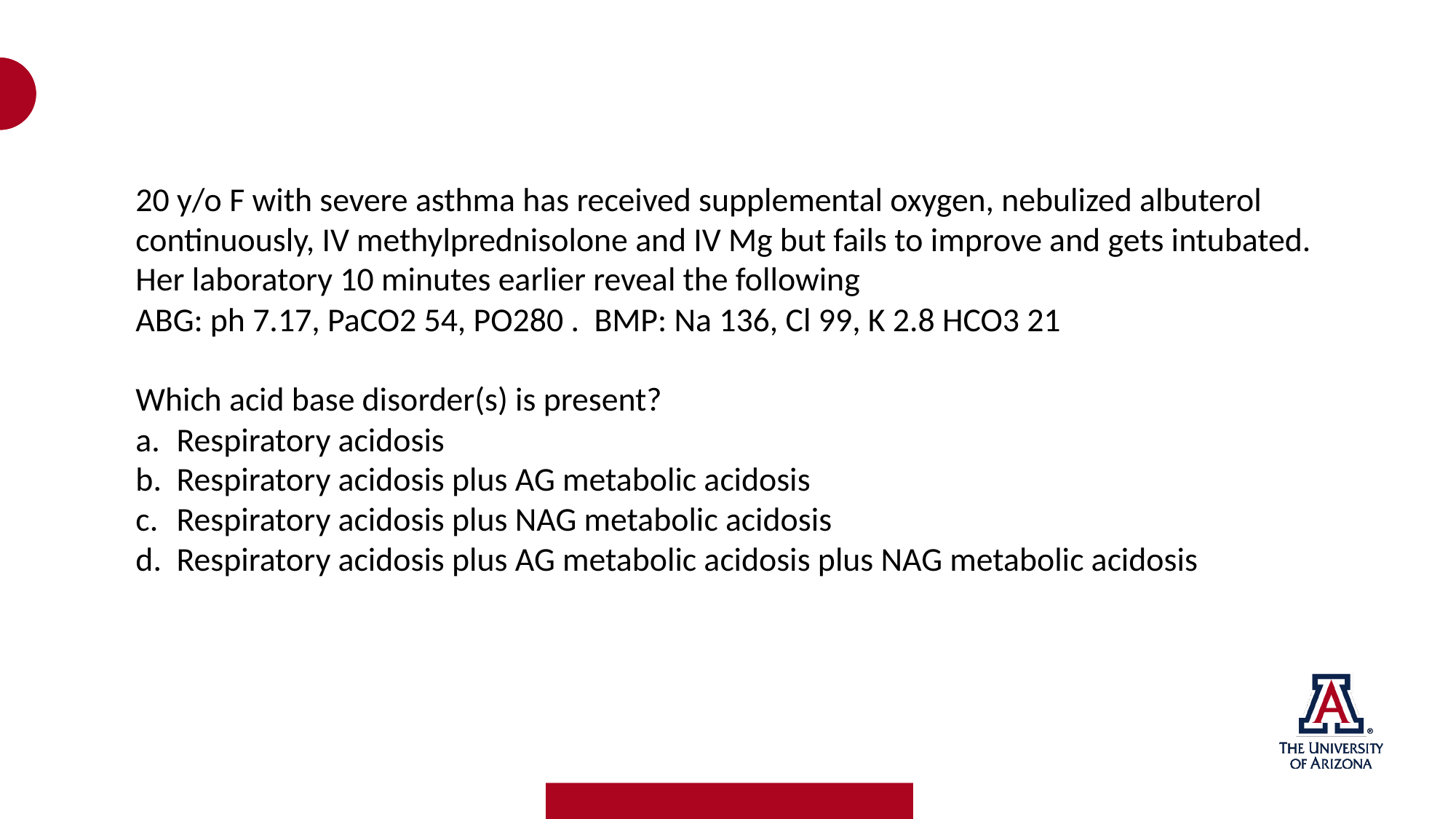

20 y/o F with severe asthma has received supplemental oxygen, nebulized albuterol continuously, IV methylprednisolone and IV Mg but fails to improve and gets intubated. Her laboratory 10 minutes earlier reveal the following
ABG: ph 7.17, PaCO2 54, PO280 .  BMP: Na 136, Cl 99, K 2.8 HCO3 21

Which acid base disorder(s) is present?
Respiratory acidosis
Respiratory acidosis plus AG metabolic acidosis
Respiratory acidosis plus NAG metabolic acidosis
Respiratory acidosis plus AG metabolic acidosis plus NAG metabolic acidosis